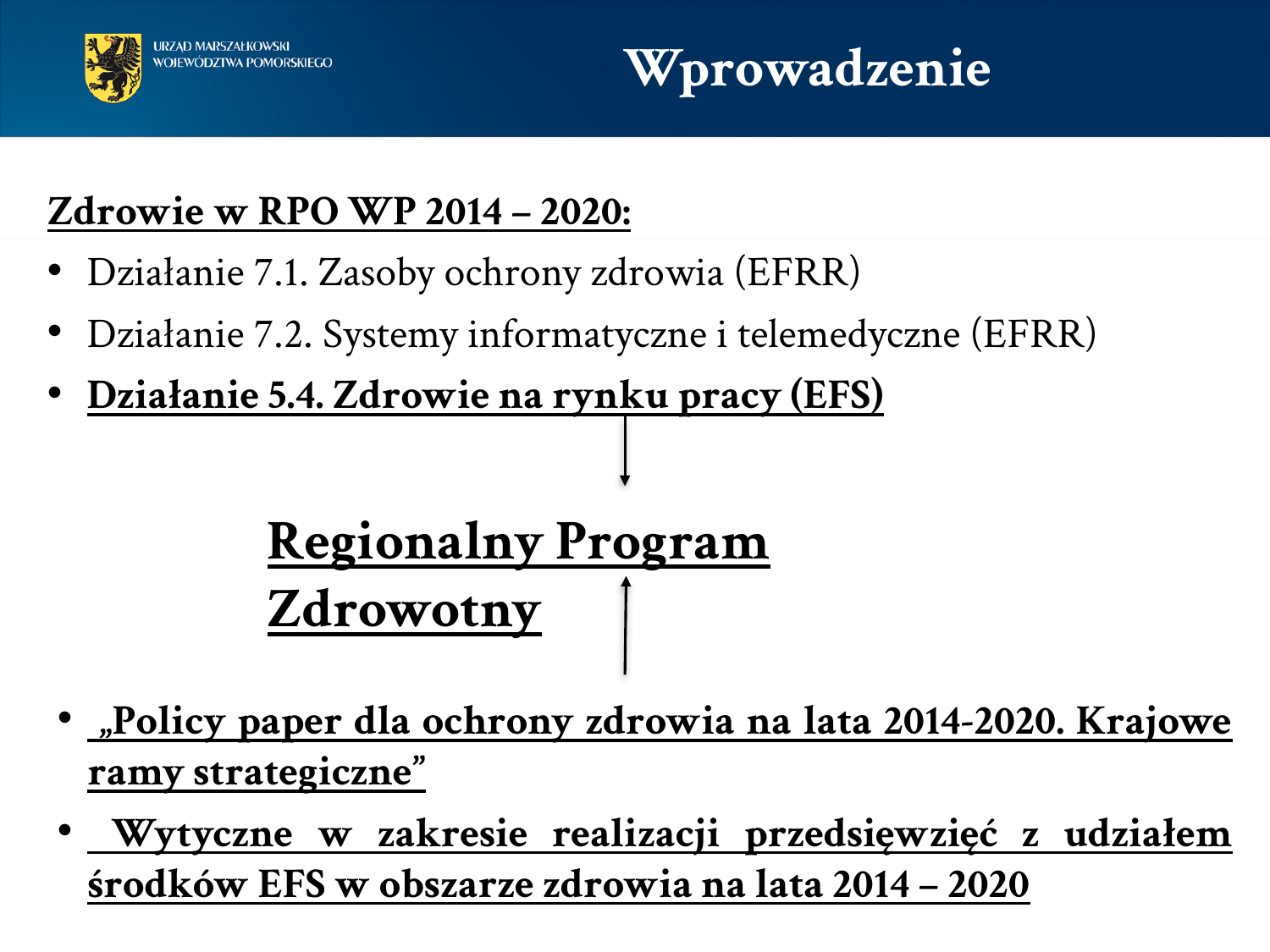

Wprowadzenie

Zdrowie w RPO WP 2014 – 2020:
 Działanie 7.1. Zasoby ochrony zdrowia (EFRR)
 Działanie 7.2. Systemy informatyczne i telemedyczne (EFRR)
 Działanie 5.4. Zdrowie na rynku pracy (EFS)

Regionalny Program Zdrowotny
 „Policy paper dla ochrony zdrowia na lata 2014-2020. Krajowe ramy strategiczne”
 Wytyczne w zakresie realizacji przedsięwzięć z udziałem środków EFS w obszarze zdrowia na lata 2014 – 2020